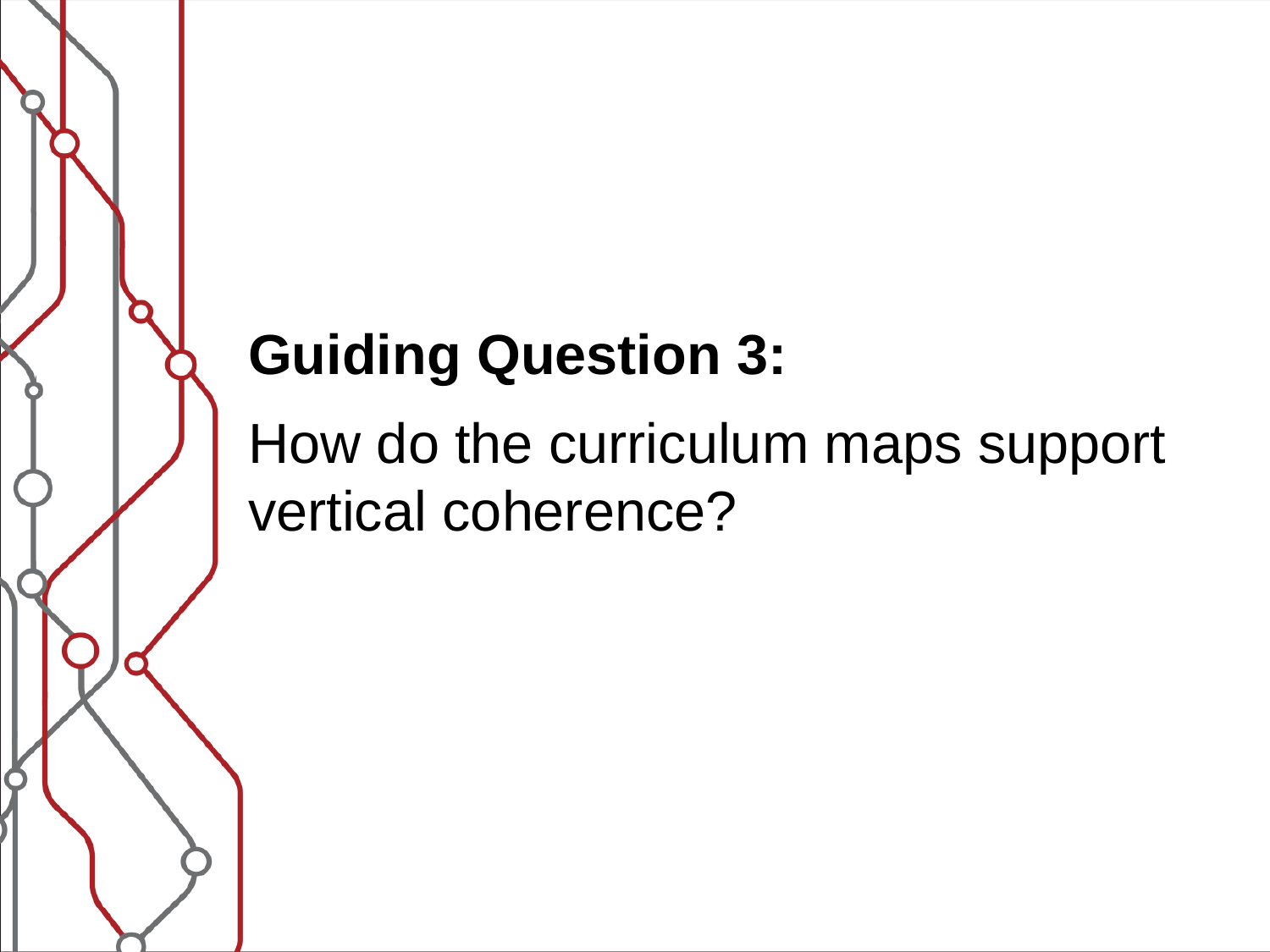

Guiding Question 3:
How do the curriculum maps support vertical coherence?